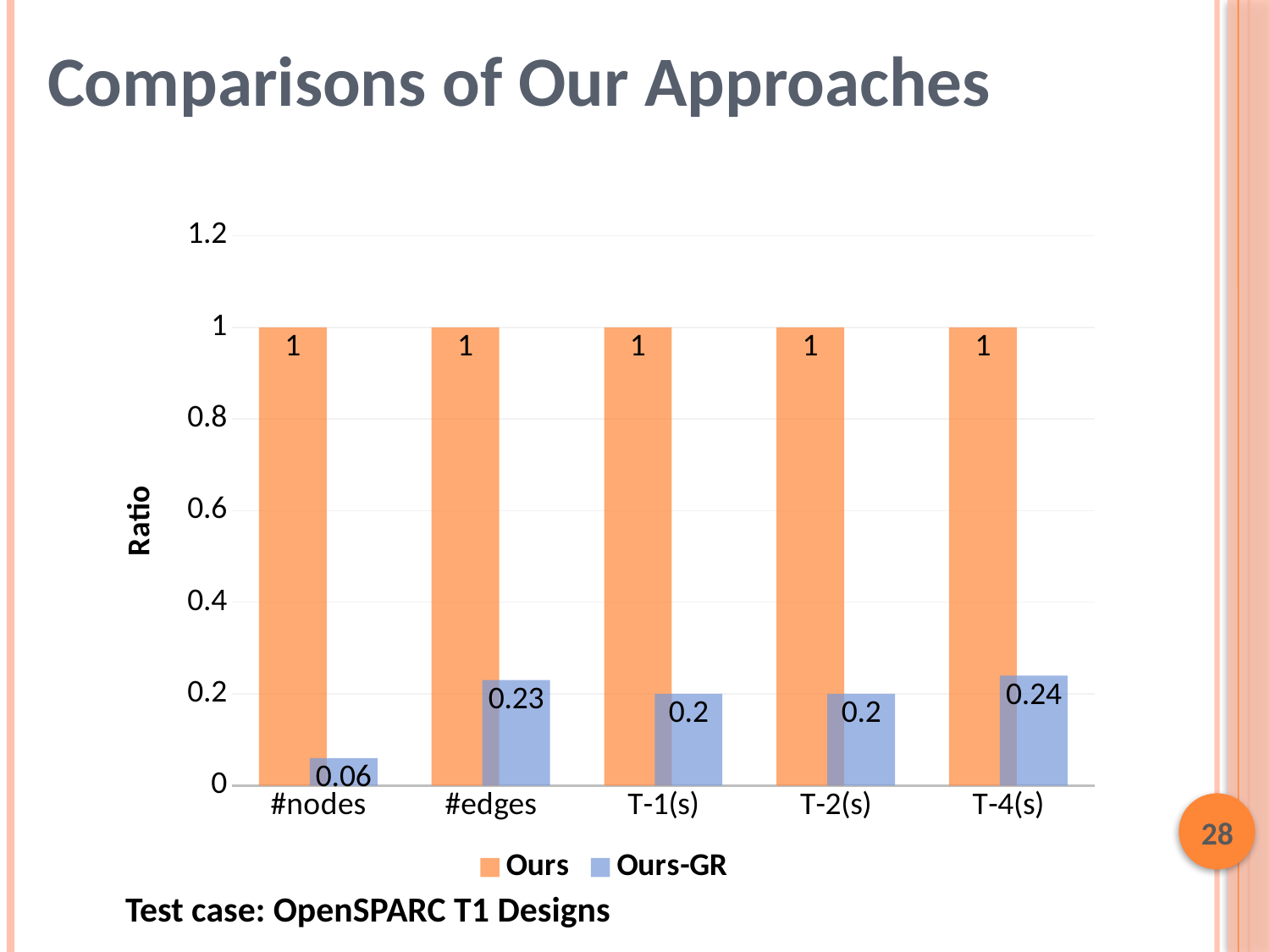

# Comparisons of Our Approaches

### Chart

| Category | Ours | Ours-GR |
|---|---|---|
| #nodes | 1.0 | 0.06 |
| #edges | 1.0 | 0.23 |
| T-1(s) | 1.0 | 0.2 |
| T-2(s) | 1.0 | 0.2 |
| T-4(s) | 1.0 | 0.24 |
28
Test case: OpenSPARC T1 Designs